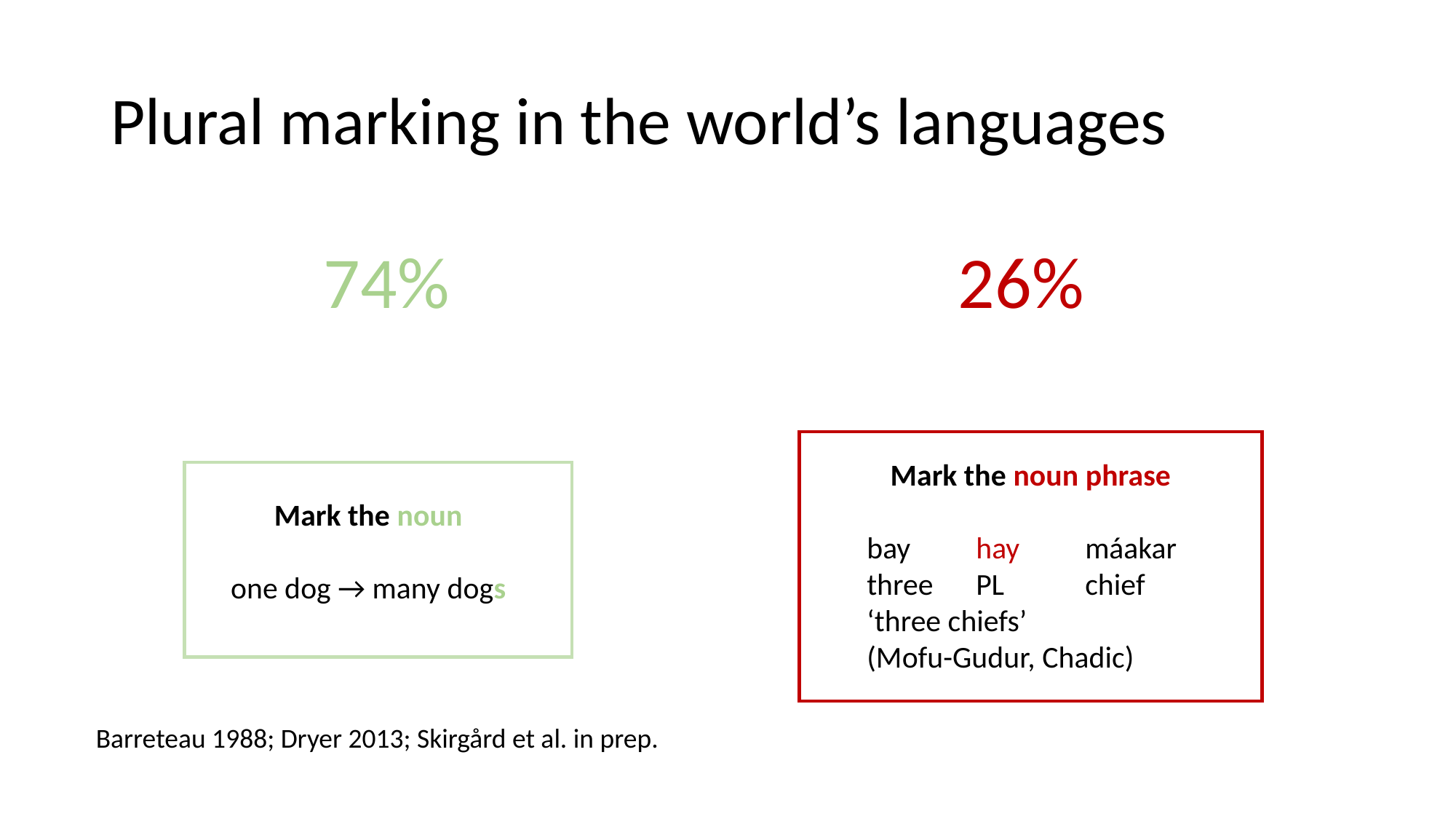

# Plural marking in the world’s languages
26%
74%

Mark the noun phrase

bay 	hay 	máakar
three	PL	chief
‘three chiefs’
(Mofu-Gudur, Chadic)

Mark the noun

one dog → many dogs
Barreteau 1988; Dryer 2013; Skirgård et al. in prep.